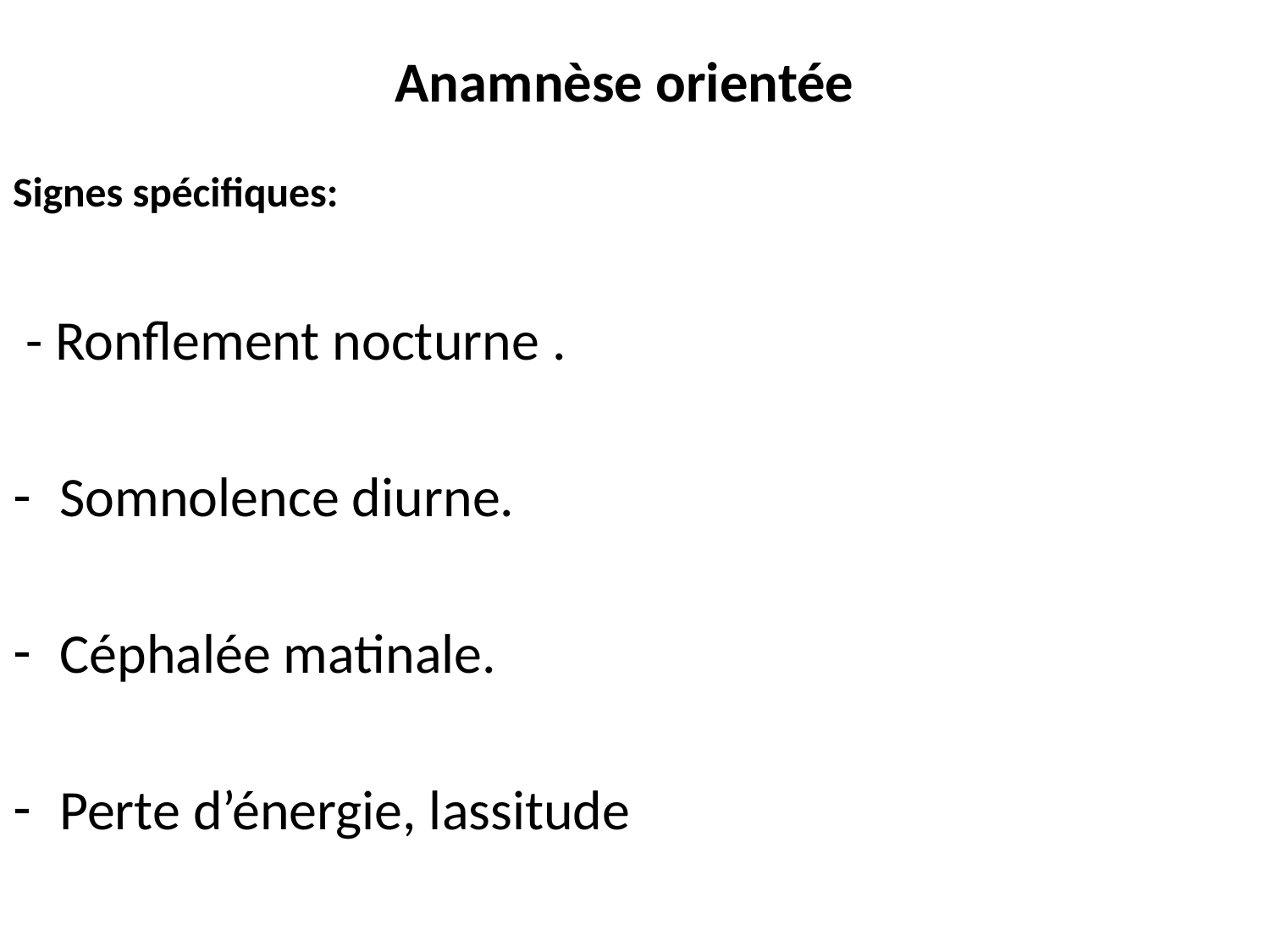

# Anamnèse orientée
Signes spécifiques:

 - Ronflement nocturne .

Somnolence diurne.

Céphalée matinale.

Perte d’énergie, lassitude